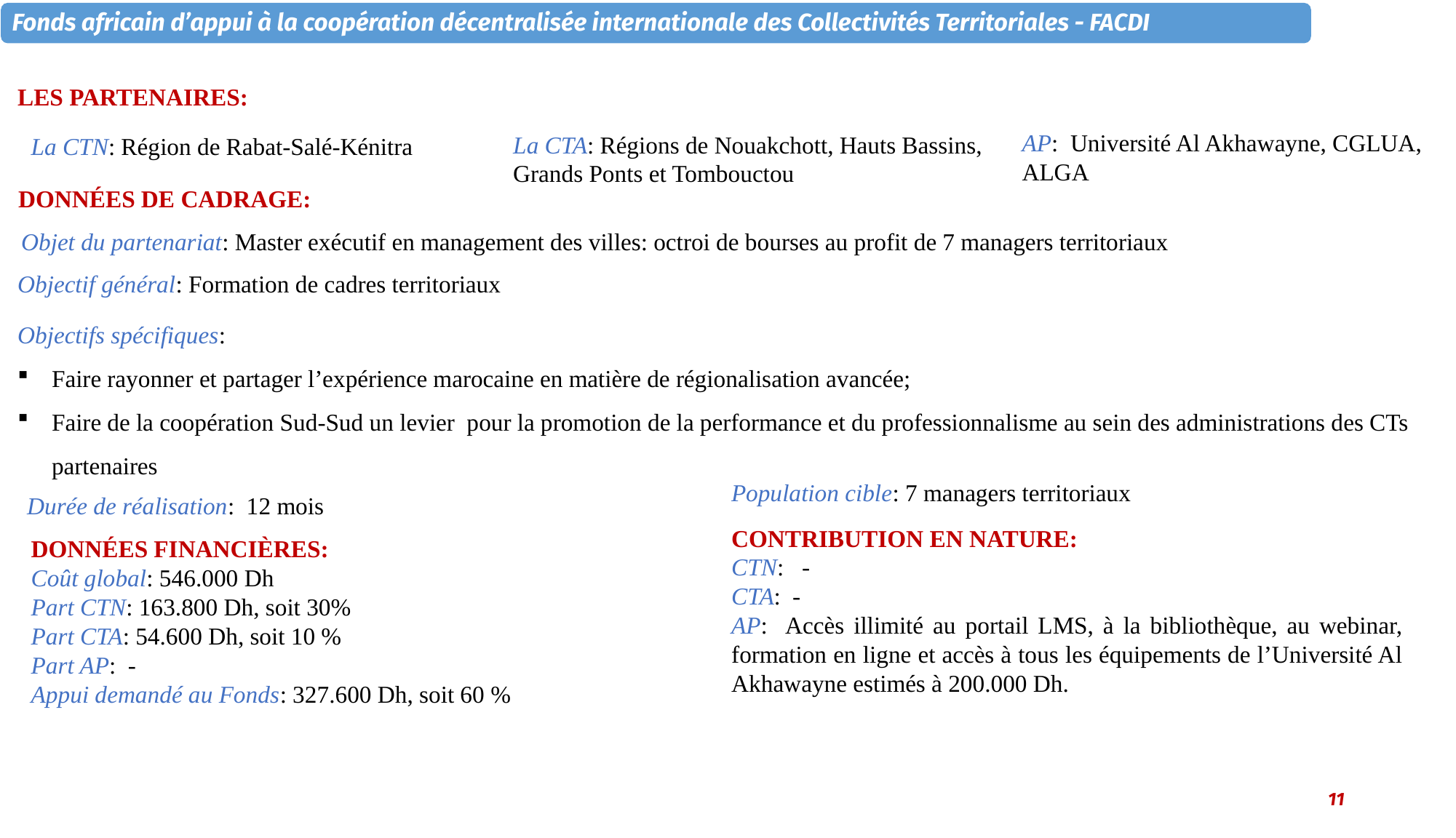

Fonds africain d’appui à la coopération décentralisée internationale des Collectivités Territoriales - FACDI
LES PARTENAIRES:
AP:  Université Al Akhawayne, CGLUA, ALGA
La CTA: Régions de Nouakchott, Hauts Bassins,
Grands Ponts et Tombouctou
La CTN: Région de Rabat-Salé-Kénitra
DONNÉES DE CADRAGE:
Objet du partenariat: Master exécutif en management des villes: octroi de bourses au profit de 7 managers territoriaux
Objectif général: Formation de cadres territoriaux
Objectifs spécifiques:
Faire rayonner et partager l’expérience marocaine en matière de régionalisation avancée;
Faire de la coopération Sud-Sud un levier  pour la promotion de la performance et du professionnalisme au sein des administrations des CTs partenaires
Population cible: 7 managers territoriaux
Durée de réalisation:  12 mois
CONTRIBUTION EN NATURE:
CTN:   -
CTA:  -
AP:  Accès illimité au portail LMS, à la bibliothèque, au webinar, formation en ligne et accès à tous les équipements de l’Université Al Akhawayne estimés à 200.000 Dh.
DONNÉES FINANCIÈRES:
Coût global: 546.000 Dh
Part CTN: 163.800 Dh, soit 30%
Part CTA: 54.600 Dh, soit 10 %
Part AP:  -
Appui demandé au Fonds: 327.600 Dh, soit 60 %
11